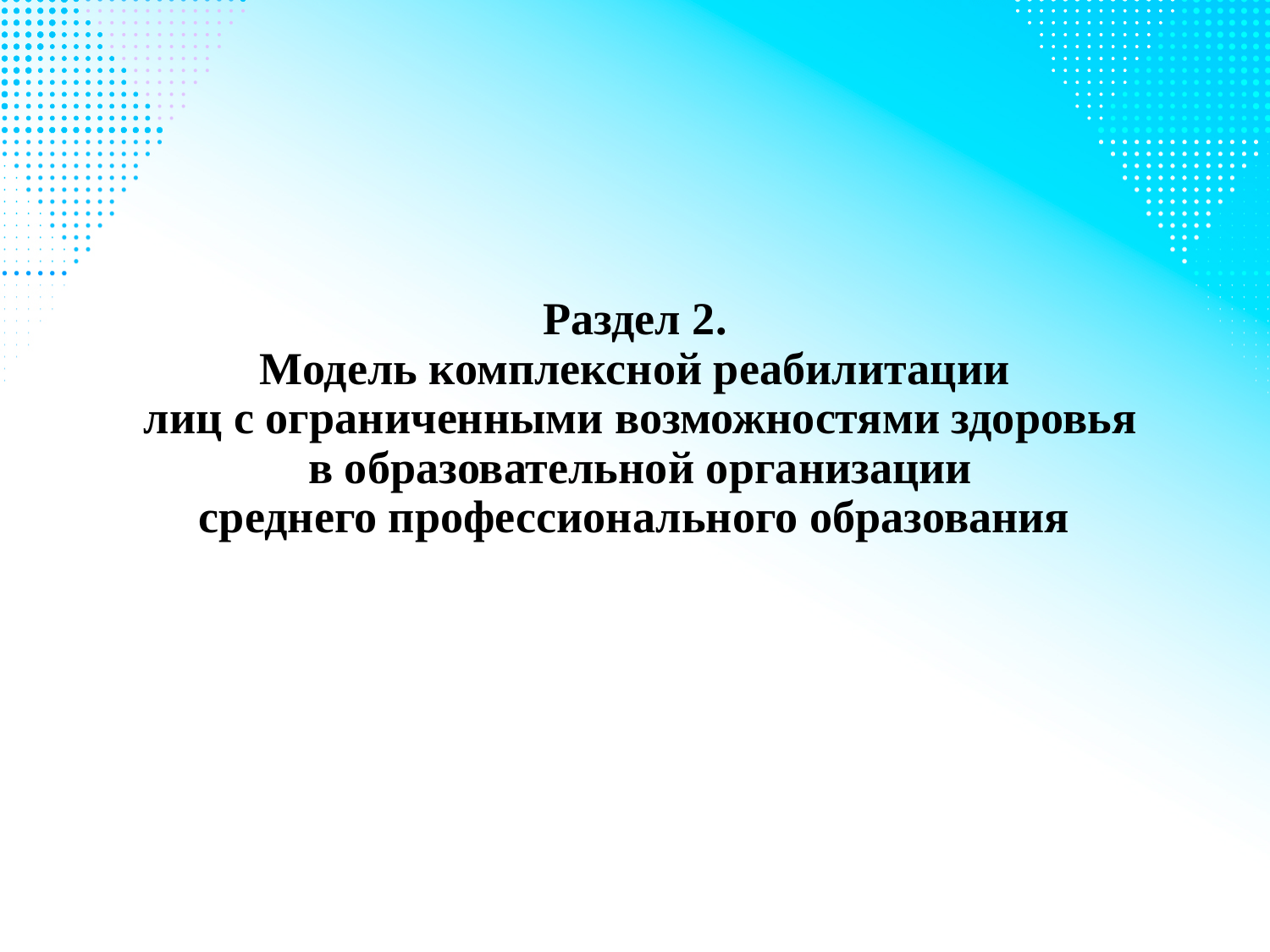

# Раздел 2. Модель комплексной реабилитации лиц с ограниченными возможностями здоровья в образовательной организации среднего профессионального образования